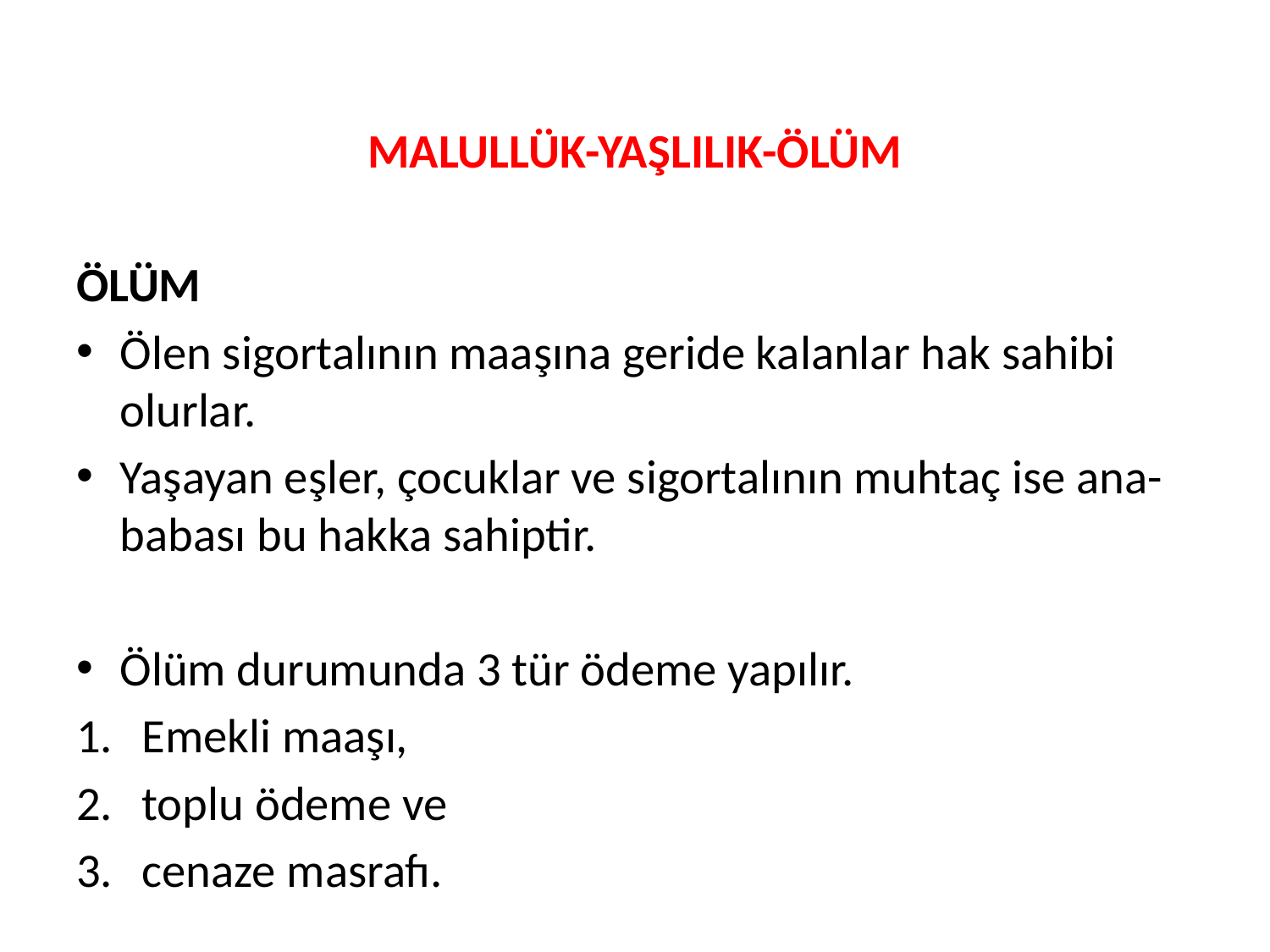

MALULLÜK-YAŞLILIK-ÖLÜM

ÖLÜM
Ölen sigortalının maaşına geride kalanlar hak sahibi olurlar.
Yaşayan eşler, çocuklar ve sigortalının muhtaç ise ana-babası bu hakka sahiptir.

Ölüm durumunda 3 tür ödeme yapılır.
Emekli maaşı,
toplu ödeme ve
cenaze masrafı.